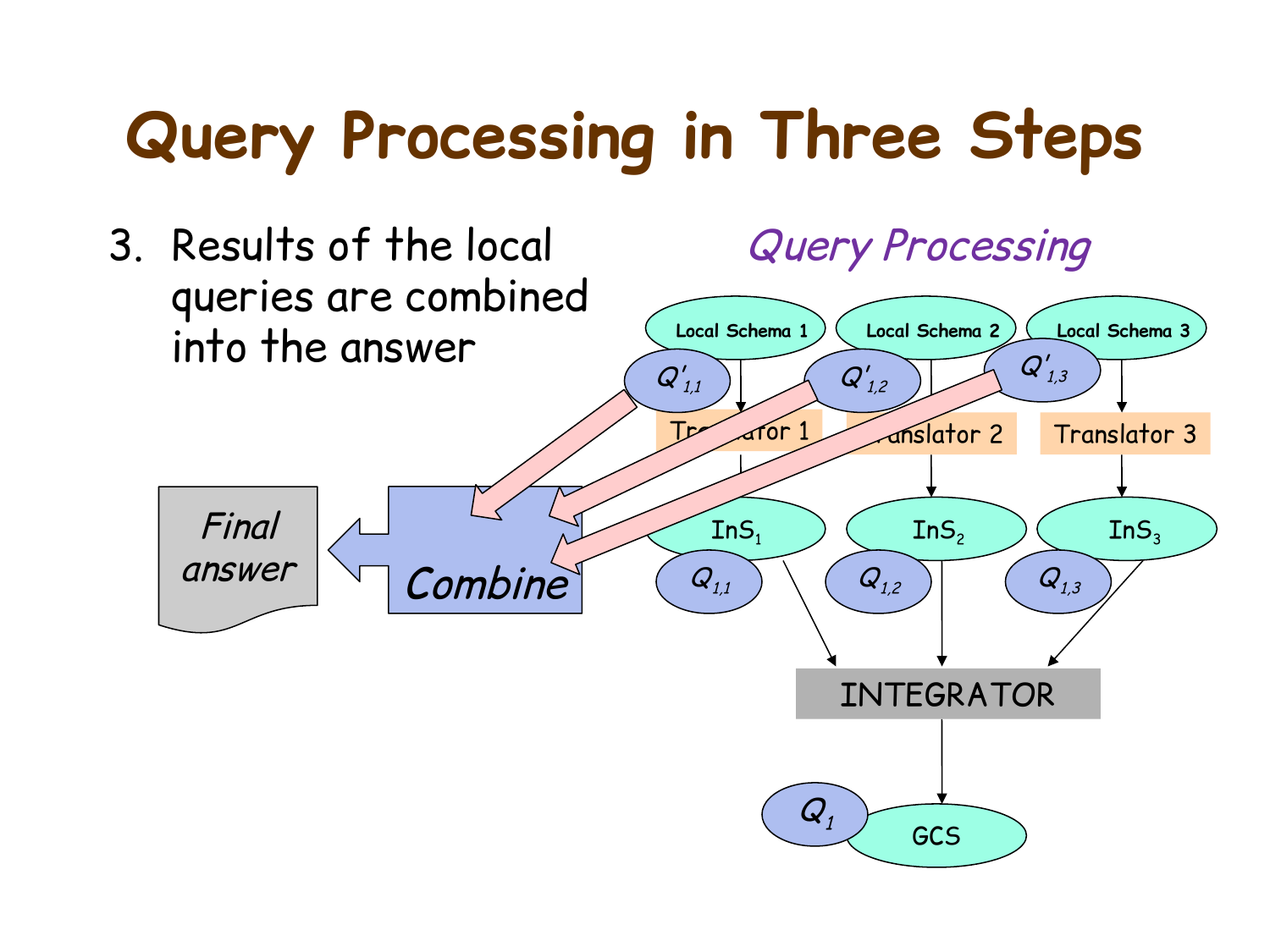

# Query Processing in Three Steps
Results of the local queries are combined into the answer

Query Processing

Local Schema 1
Local Schema 2
Local Schema 3
Q’1,3
Q’1,1
Q’1,2

Translator 1
Translator 2
Translator 3

Final
answer
Combine

InS1
InS2
InS3
Q1,1
Q1,2
Q1,3

INTEGRATOR

Q1

GCS